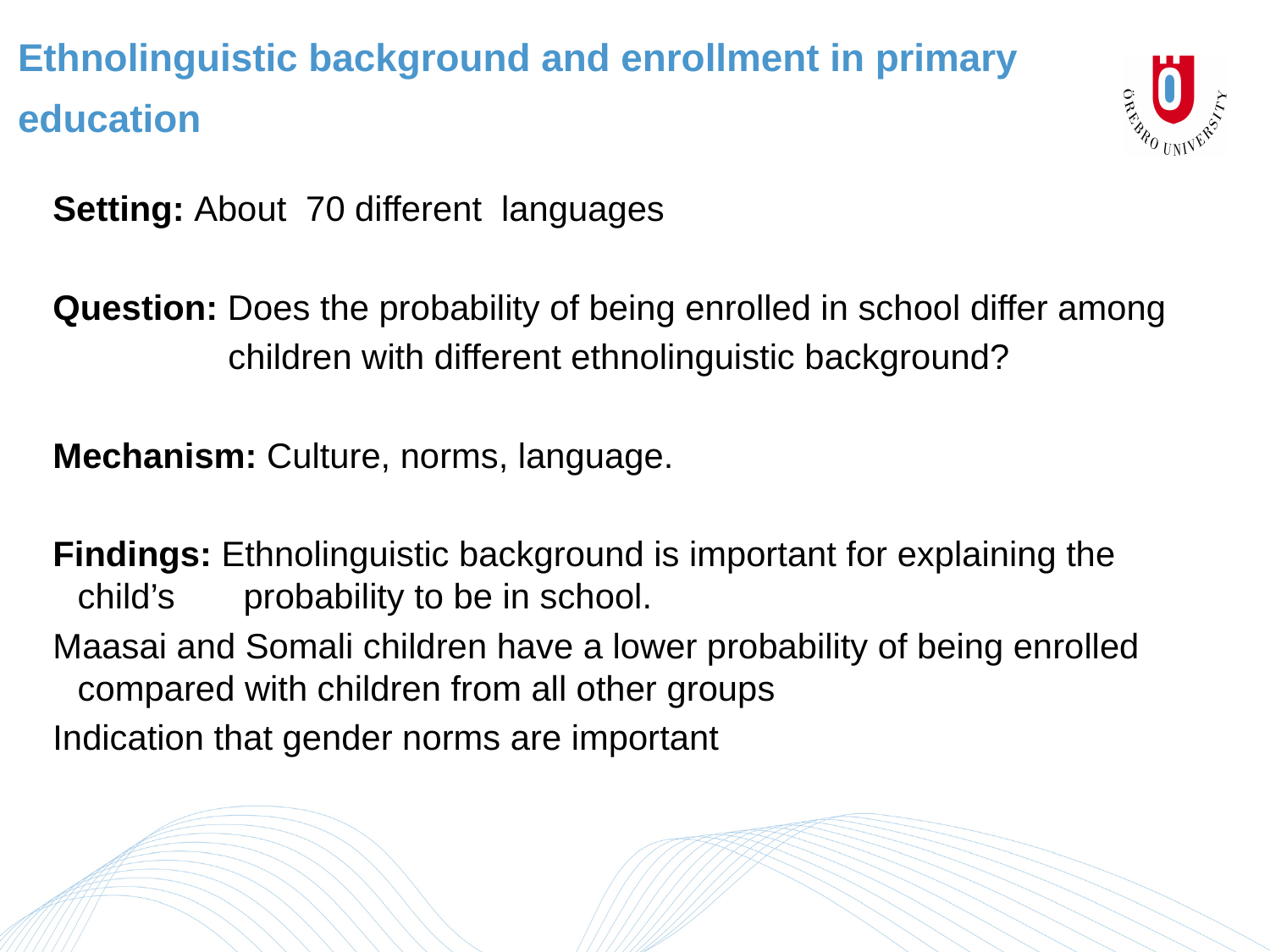

# Ethnolinguistic background and enrollment in primary education
Setting: About  70 different  languages

Question: Does the probability of being enrolled in school differ among
                  children with different ethnolinguistic background?

Mechanism: Culture, norms, language.

Findings: Ethnolinguistic background is important for explaining the child’s       probability to be in school.
Maasai and Somali children have a lower probability of being enrolled compared with children from all other groups
Indication that gender norms are important